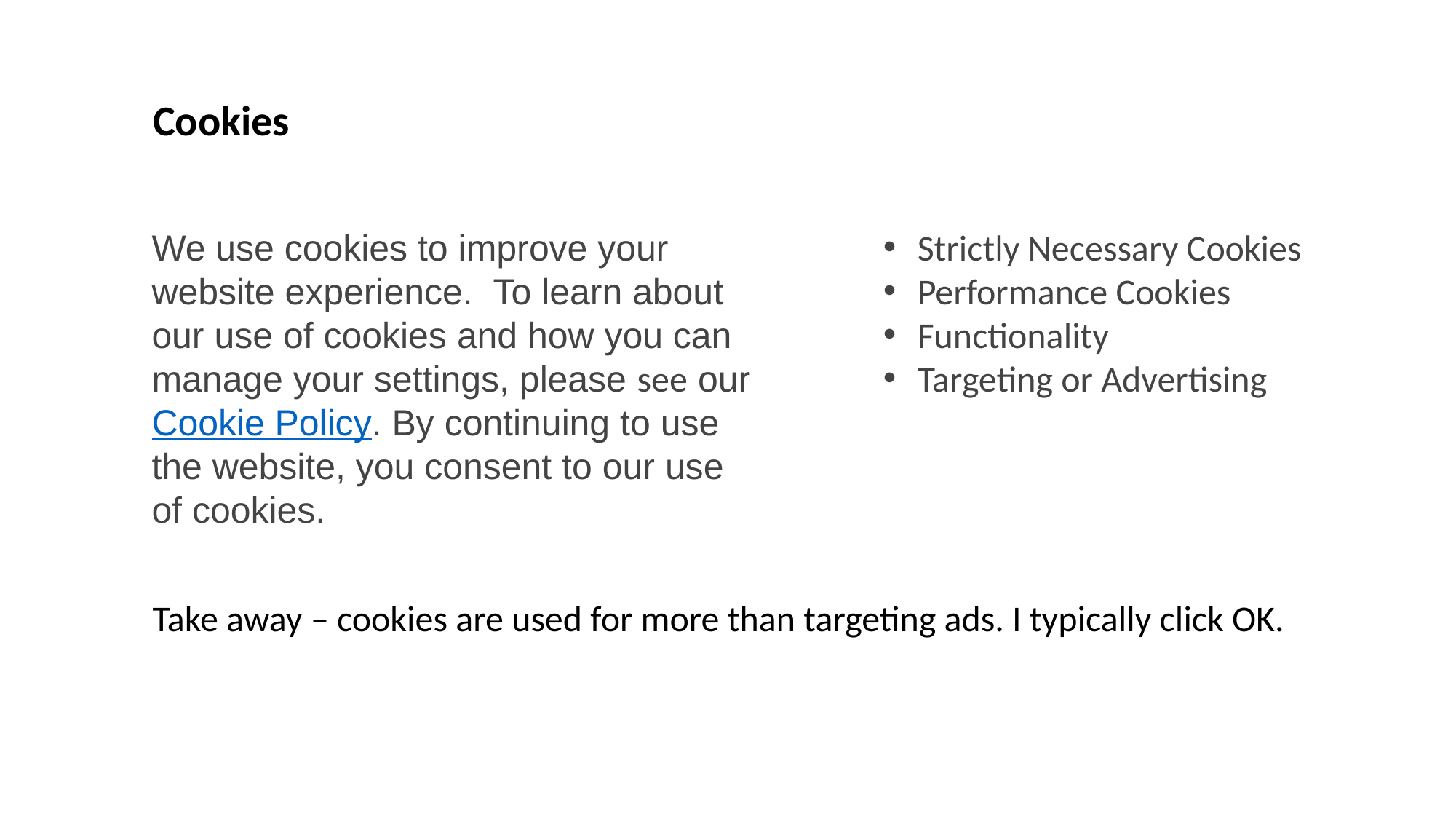

Cookies
We use cookies to improve your website experience.  To learn about our use of cookies and how you can manage your settings, please see our Cookie Policy. By continuing to use the website, you consent to our use of cookies.
Strictly Necessary Cookies
Performance Cookies
Functionality
Targeting or Advertising
Take away – cookies are used for more than targeting ads. I typically click OK.